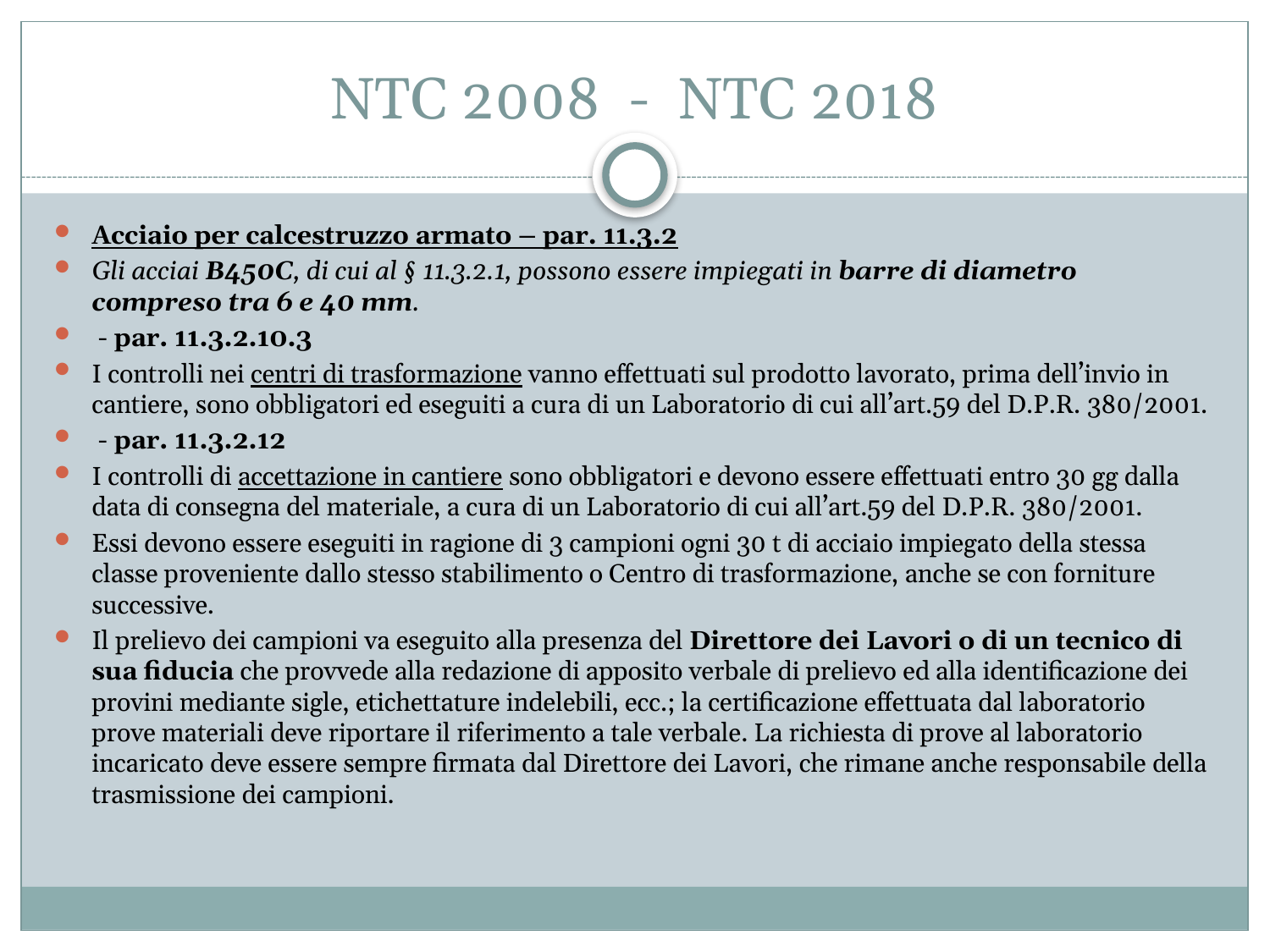

# NTC 2008  -  NTC 2018
Acciaio per calcestruzzo armato – par. 11.3.2
Gli acciai B450C, di cui al § 11.3.2.1, possono essere impiegati in barre di diametro compreso tra 6 e 40 mm.
 - par. 11.3.2.10.3
I controlli nei centri di trasformazione vanno effettuati sul prodotto lavorato, prima dell’invio in cantiere, sono obbligatori ed eseguiti a cura di un Laboratorio di cui all’art.59 del D.P.R. 380/2001.
 - par. 11.3.2.12
I controlli di accettazione in cantiere sono obbligatori e devono essere effettuati entro 30 gg dalla data di consegna del materiale, a cura di un Laboratorio di cui all’art.59 del D.P.R. 380/2001.
Essi devono essere eseguiti in ragione di 3 campioni ogni 30 t di acciaio impiegato della stessa classe proveniente dallo stesso stabilimento o Centro di trasformazione, anche se con forniture successive.
Il prelievo dei campioni va eseguito alla presenza del Direttore dei Lavori o di un tecnico di sua fiducia che provvede alla redazione di apposito verbale di prelievo ed alla identificazione dei provini mediante sigle, etichettature indelebili, ecc.; la certificazione effettuata dal laboratorio prove materiali deve riportare il riferimento a tale verbale. La richiesta di prove al laboratorio incaricato deve essere sempre firmata dal Direttore dei Lavori, che rimane anche responsabile della trasmissione dei campioni.